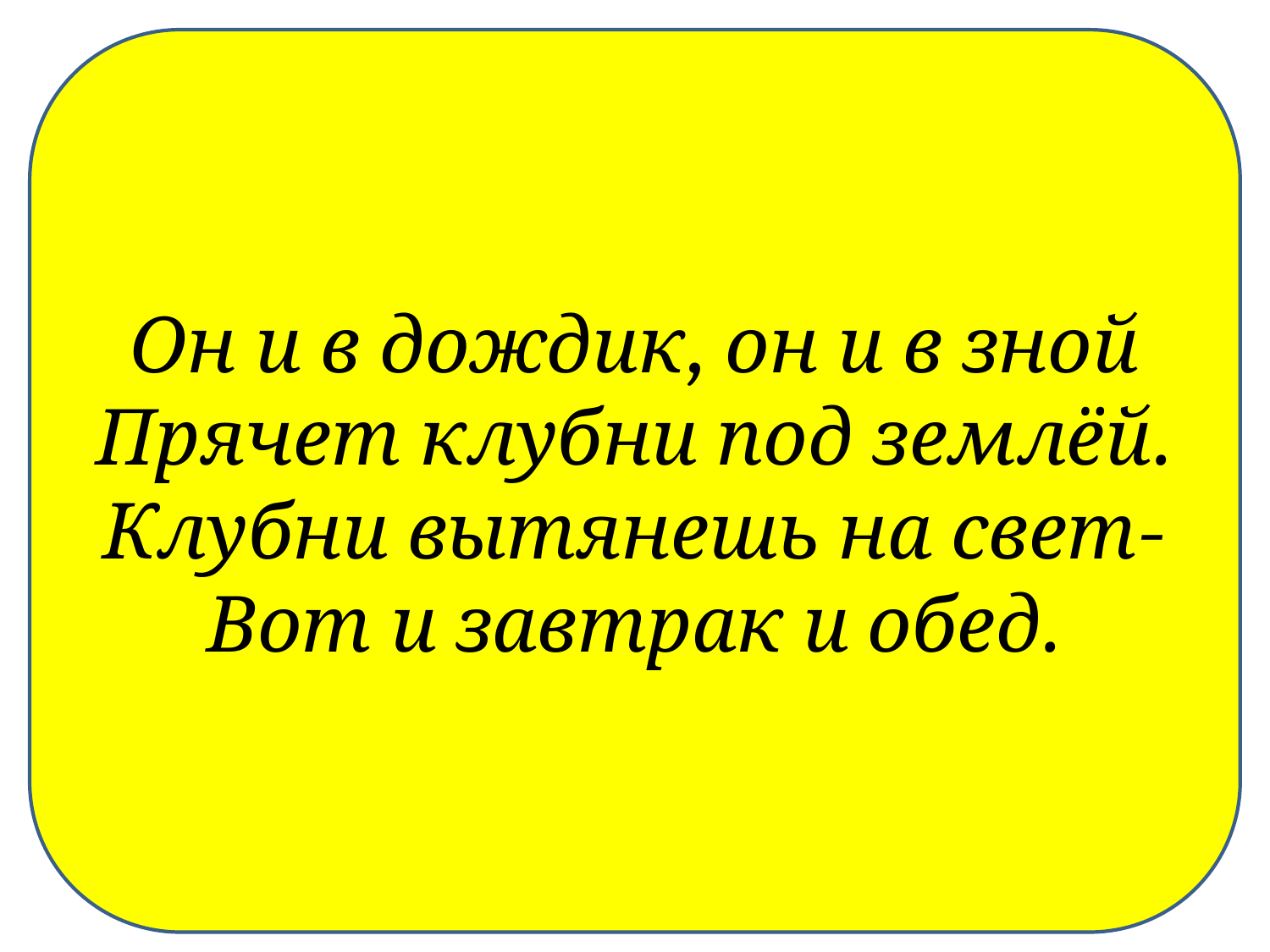

Он и в дождик, он и в зной
Прячет клубни под землёй.
Клубни вытянешь на свет-
Вот и завтрак и обед.